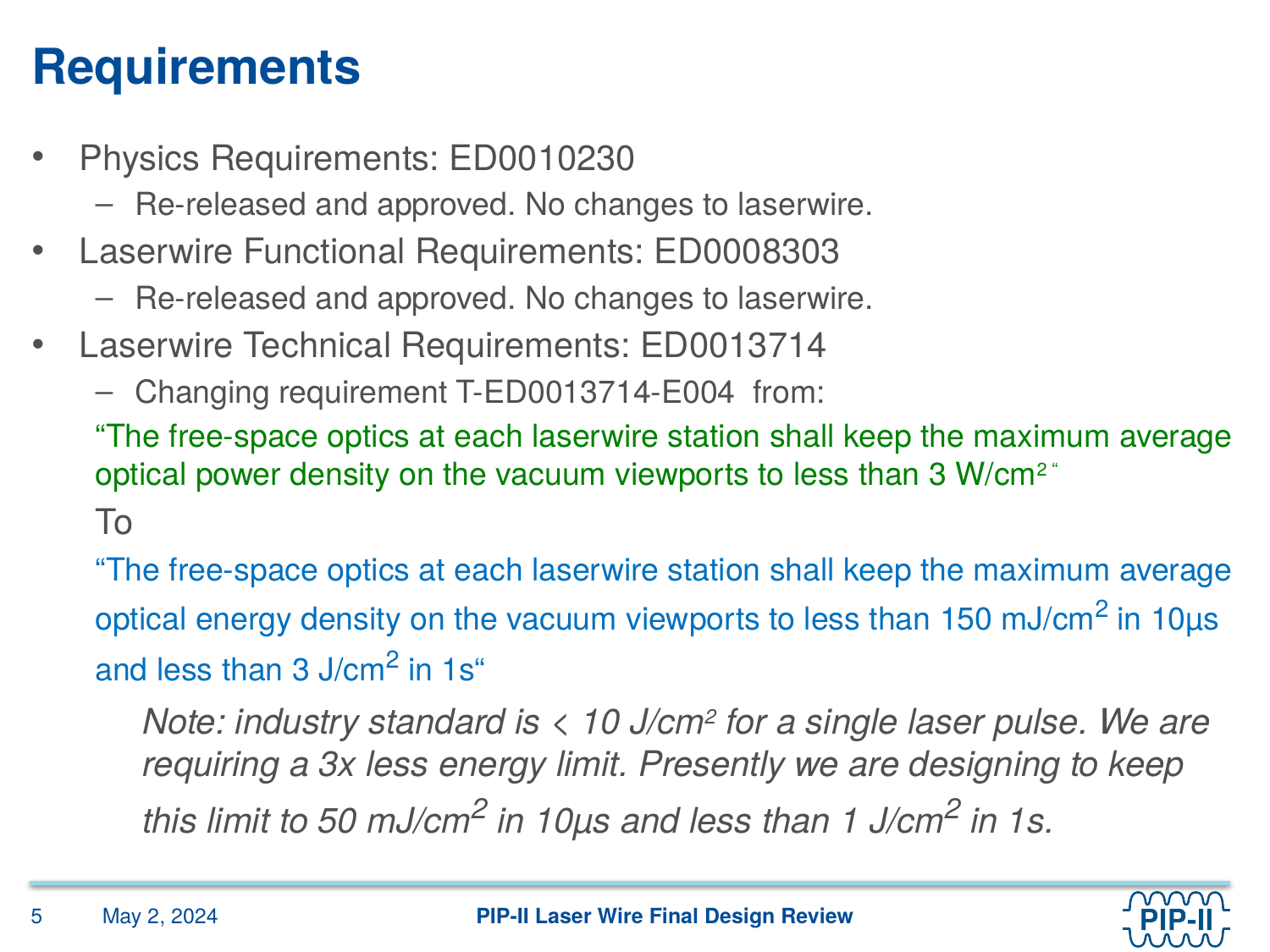

# Requirements
Physics Requirements: ED0010230
Re-released and approved. No changes to laserwire.
Laserwire Functional Requirements: ED0008303
Re-released and approved. No changes to laserwire.
Laserwire Technical Requirements: ED0013714
Changing requirement T-ED0013714-E004  from:
“The free-space optics at each laserwire station shall keep the maximum average optical power density on the vacuum viewports to less than 3 W/cm2 “
To
“The free-space optics at each laserwire station shall keep the maximum average optical energy density on the vacuum viewports to less than 150 mJ/cm2 in 10µs and less than 3 J/cm2 in 1s“
Note: industry standard is < 10 J/cm2 for a single laser pulse. We are requiring a 3x less energy limit. Presently we are designing to keep this limit to 50 mJ/cm2 in 10µs and less than 1 J/cm2 in 1s.
May 2, 2024
5
PIP-II Laser Wire Final Design Review